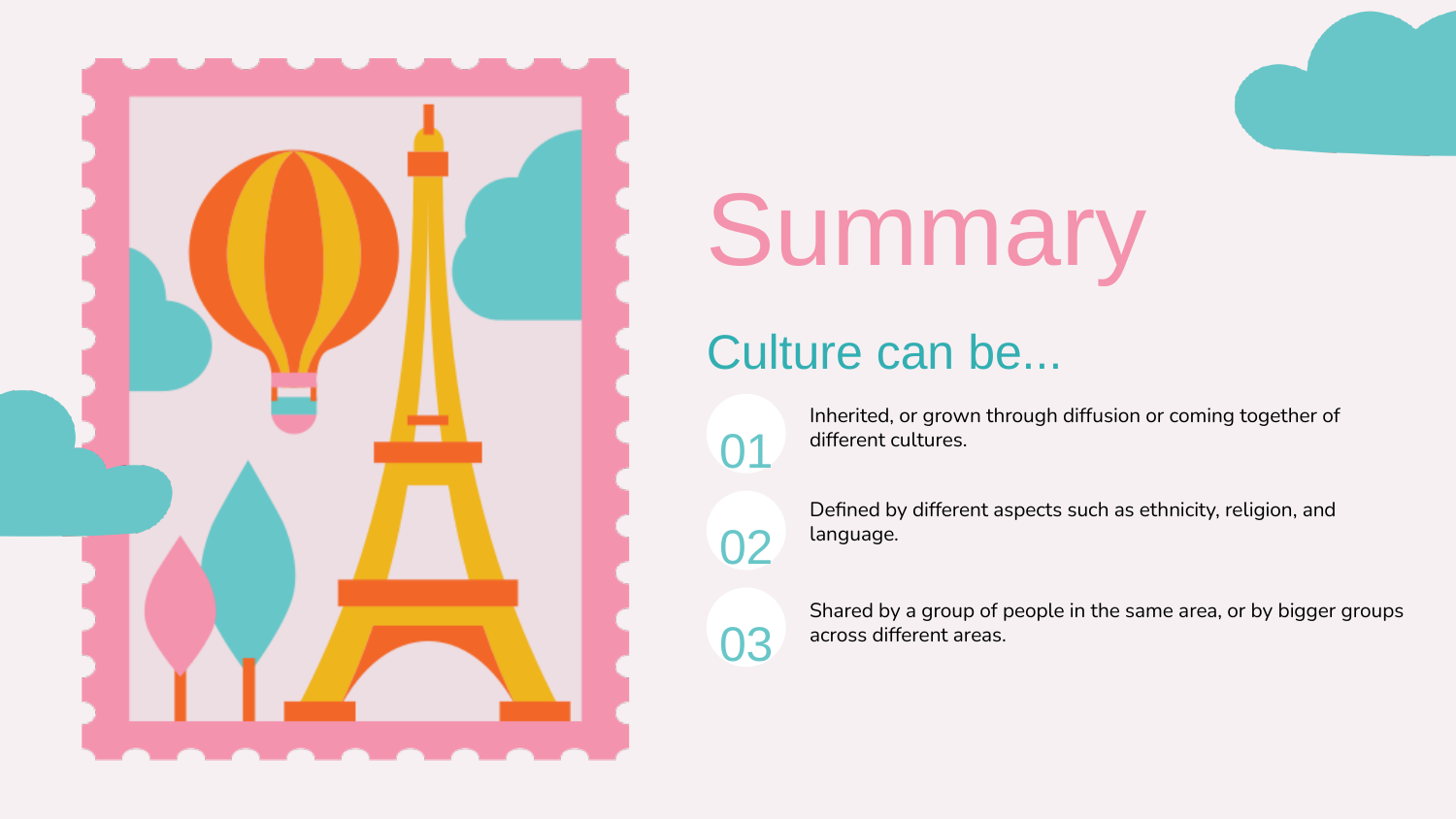

Summary
Culture can be...

01
Inherited, or grown through diffusion or coming together of different cultures.

02
Defined by different aspects such as ethnicity, religion, and language.

03
Shared by a group of people in the same area, or by bigger groups across different areas.